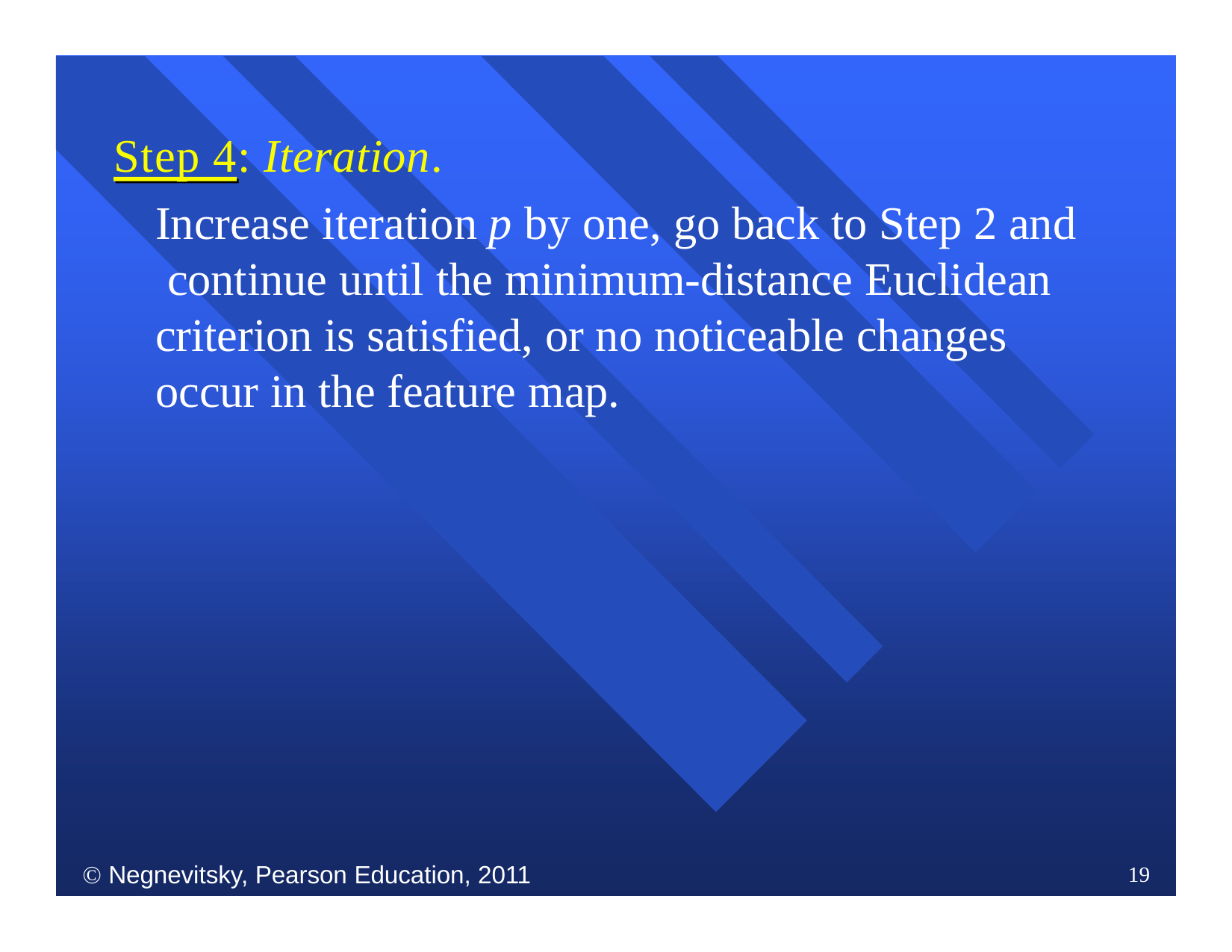

Step 4: Iteration.
Increase iteration p by one, go back to Step 2 and  continue until the minimum-distance Euclidean  criterion is satisfied, or no noticeable changes  occur in the feature map.

© Negnevitsky, Pearson Education, 2011
19